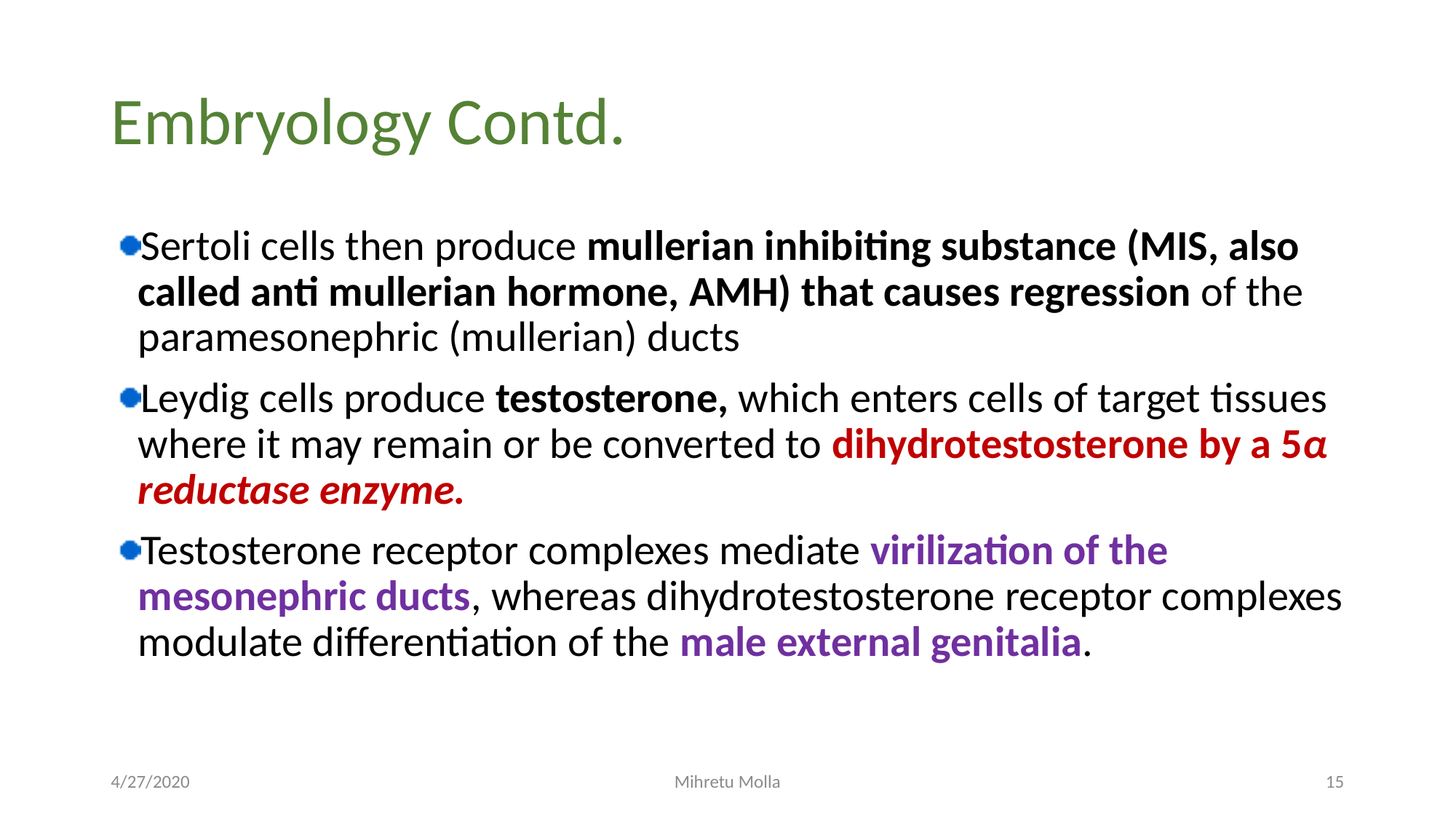

# Embryology Contd.
Sertoli cells then produce mullerian inhibiting substance (MIS, also called anti mullerian hormone, AMH) that causes regression of the paramesonephric (mullerian) ducts
Leydig cells produce testosterone, which enters cells of target tissues where it may remain or be converted to dihydrotestosterone by a 5α reductase enzyme.
Testosterone receptor complexes mediate virilization of the mesonephric ducts, whereas dihydrotestosterone receptor complexes modulate differentiation of the male external genitalia.

4/27/2020
Mihretu Molla
15